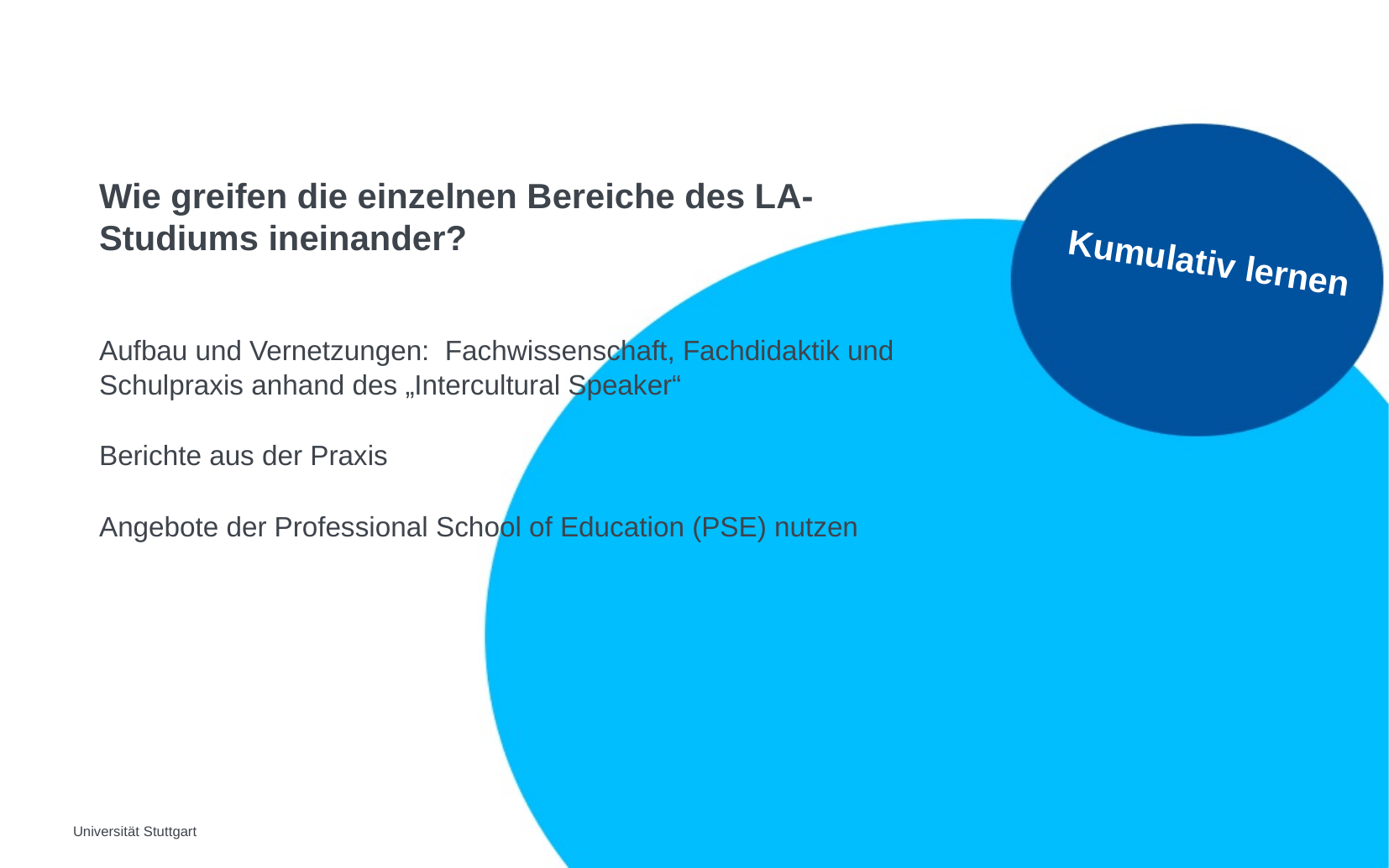

Wie greifen die einzelnen Bereiche des LA-Studiums ineinander?
Aufbau und Vernetzungen:  Fachwissenschaft, Fachdidaktik und Schulpraxis anhand des „Intercultural Speaker“
Berichte aus der Praxis
Angebote der Professional School of Education (PSE) nutzen
Kumulativ lernen
Universität Stuttgart